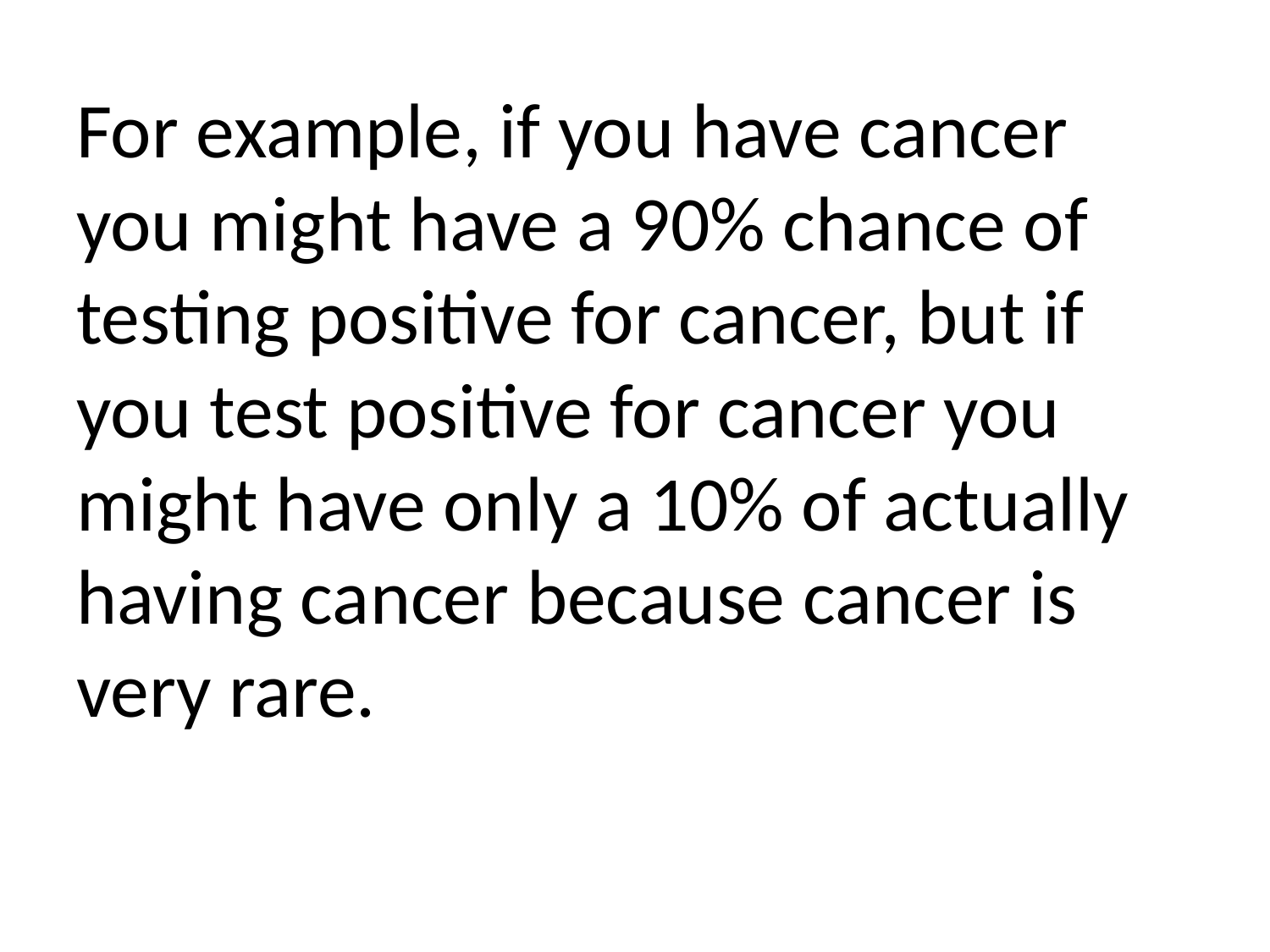

For example, if you have cancer you might have a 90% chance of testing positive for cancer, but if you test positive for cancer you might have only a 10% of actually having cancer because cancer is very rare.